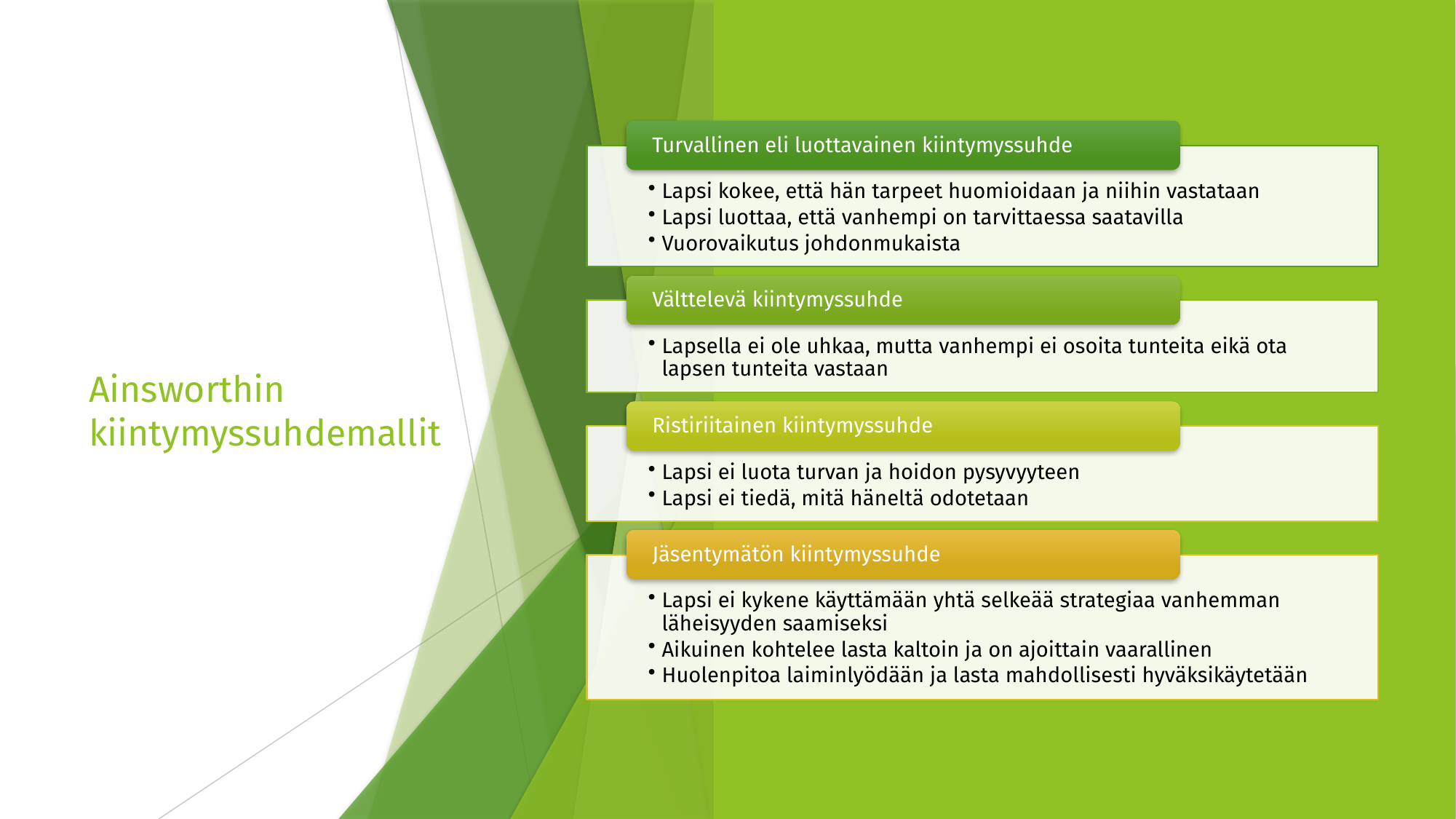

Lapsi kokee, että hän tarpeet huomioidaan ja niihin vastataan
Lapsi luottaa, että vanhempi on tarvittaessa saatavilla
Vuorovaikutus johdonmukaista
Turvallinen eli luottavainen kiintymyssuhde
Lapsella ei ole uhkaa, mutta vanhempi ei osoita tunteita eikä ota lapsen tunteita vastaan
Välttelevä kiintymyssuhde
Lapsi ei luota turvan ja hoidon pysyvyyteen
Lapsi ei tiedä, mitä häneltä odotetaan
Ristiriitainen kiintymyssuhde
Lapsi ei kykene käyttämään yhtä selkeää strategiaa vanhemman läheisyyden saamiseksi
Aikuinen kohtelee lasta kaltoin ja on ajoittain vaarallinen
Huolenpitoa laiminlyödään ja lasta mahdollisesti hyväksikäytetään
Jäsentymätön kiintymyssuhde
# Ainsworthin kiintymyssuhdemallit